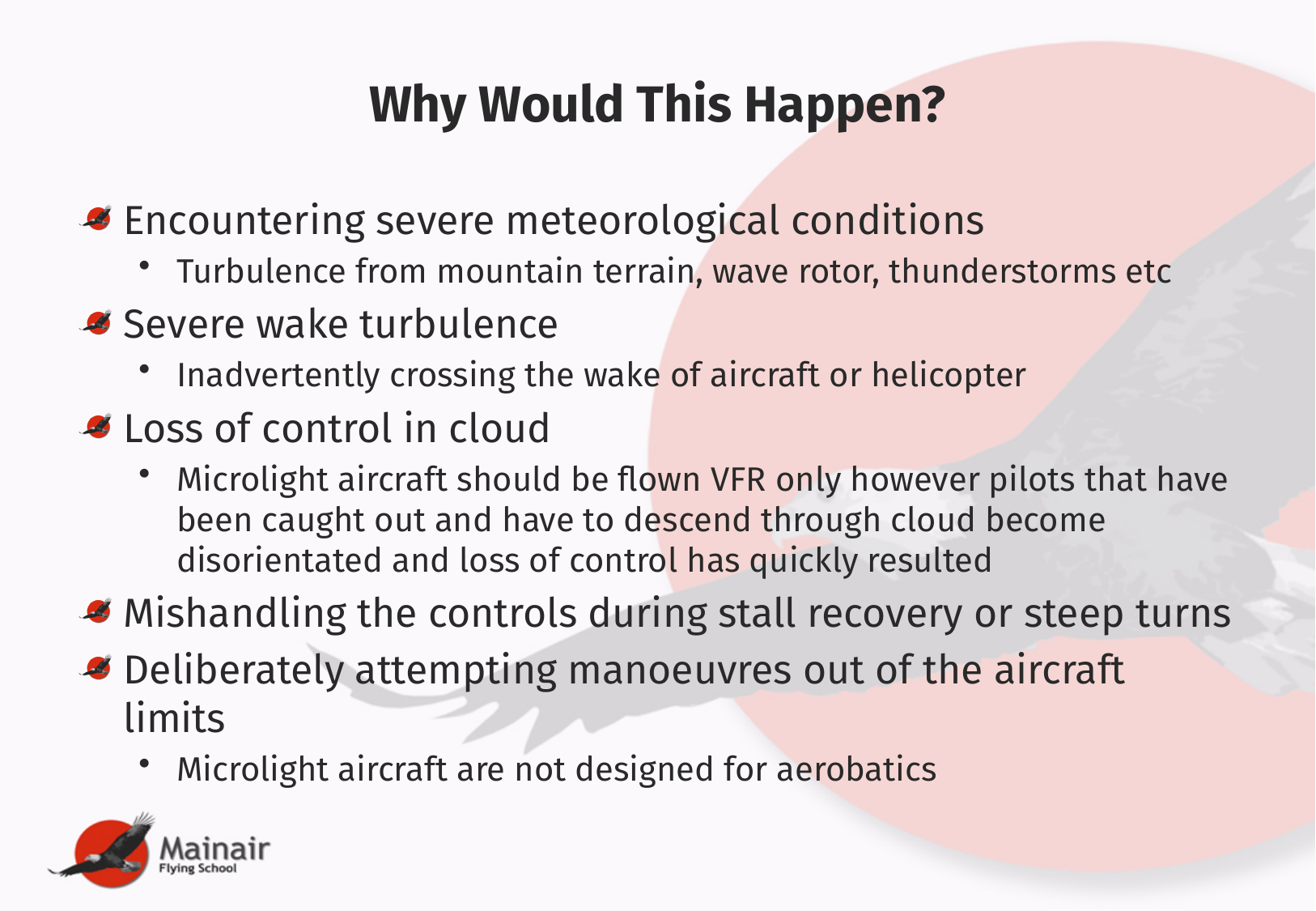

# Why Would This Happen?
Encountering severe meteorological conditions
Turbulence from mountain terrain, wave rotor, thunderstorms etc
Severe wake turbulence
Inadvertently crossing the wake of aircraft or helicopter
Loss of control in cloud
Microlight aircraft should be flown VFR only however pilots that have been caught out and have to descend through cloud become disorientated and loss of control has quickly resulted
Mishandling the controls during stall recovery or steep turns
Deliberately attempting manoeuvres out of the aircraft limits
Microlight aircraft are not designed for aerobatics